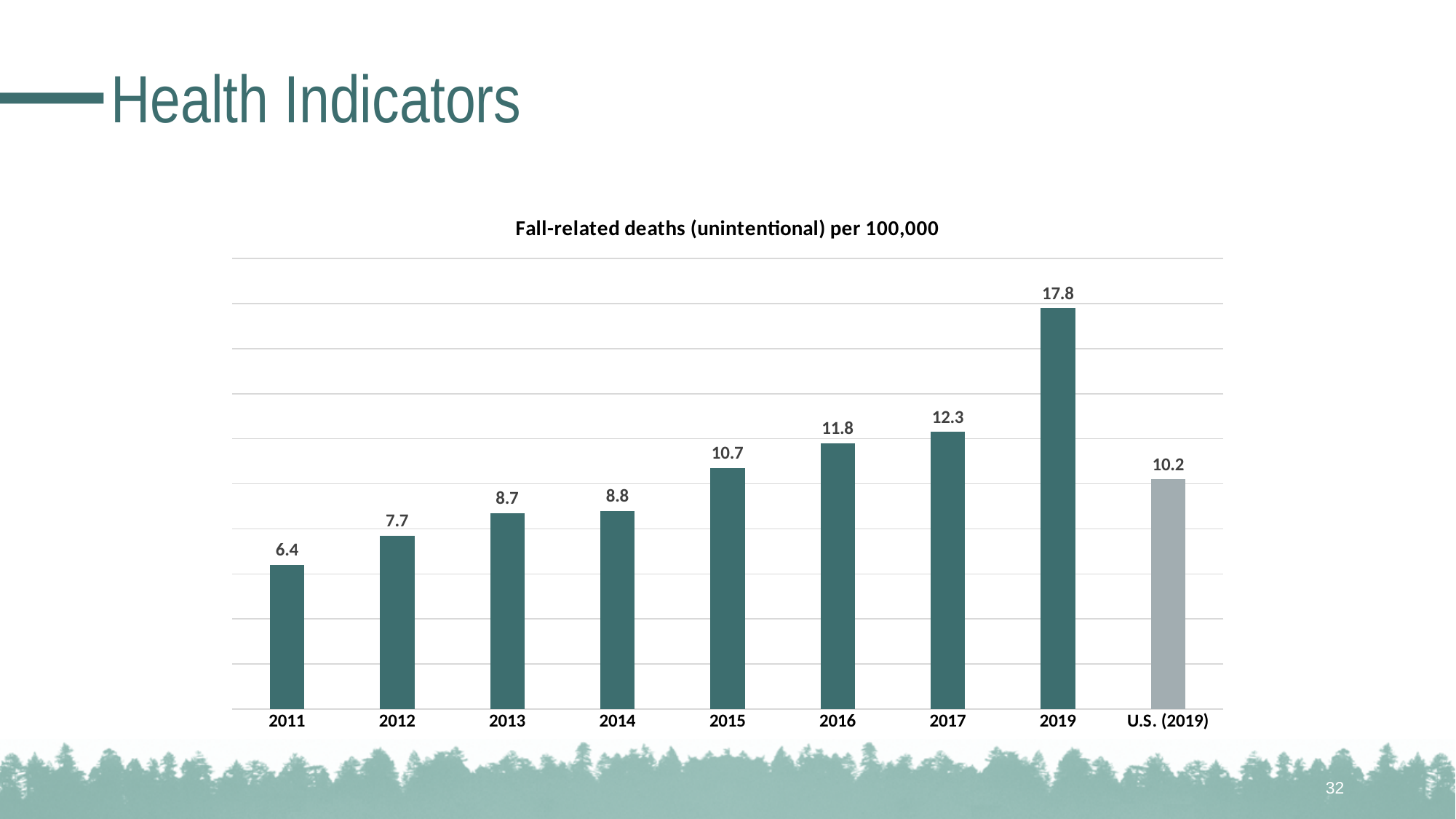

# Health Indicators

### Chart: Fall-related deaths (unintentional) per 100,000

| Category |  |
|---|---|
| 2011 | 6.4 |
| 2012 | 7.7 |
| 2013 | 8.7 |
| 2014 | 8.8 |
| 2015 | 10.7 |
| 2016 | 11.8 |
| 2017 | 12.3 |
| 2019 | 17.8 |
| U.S. (2019) | 10.2 |
32